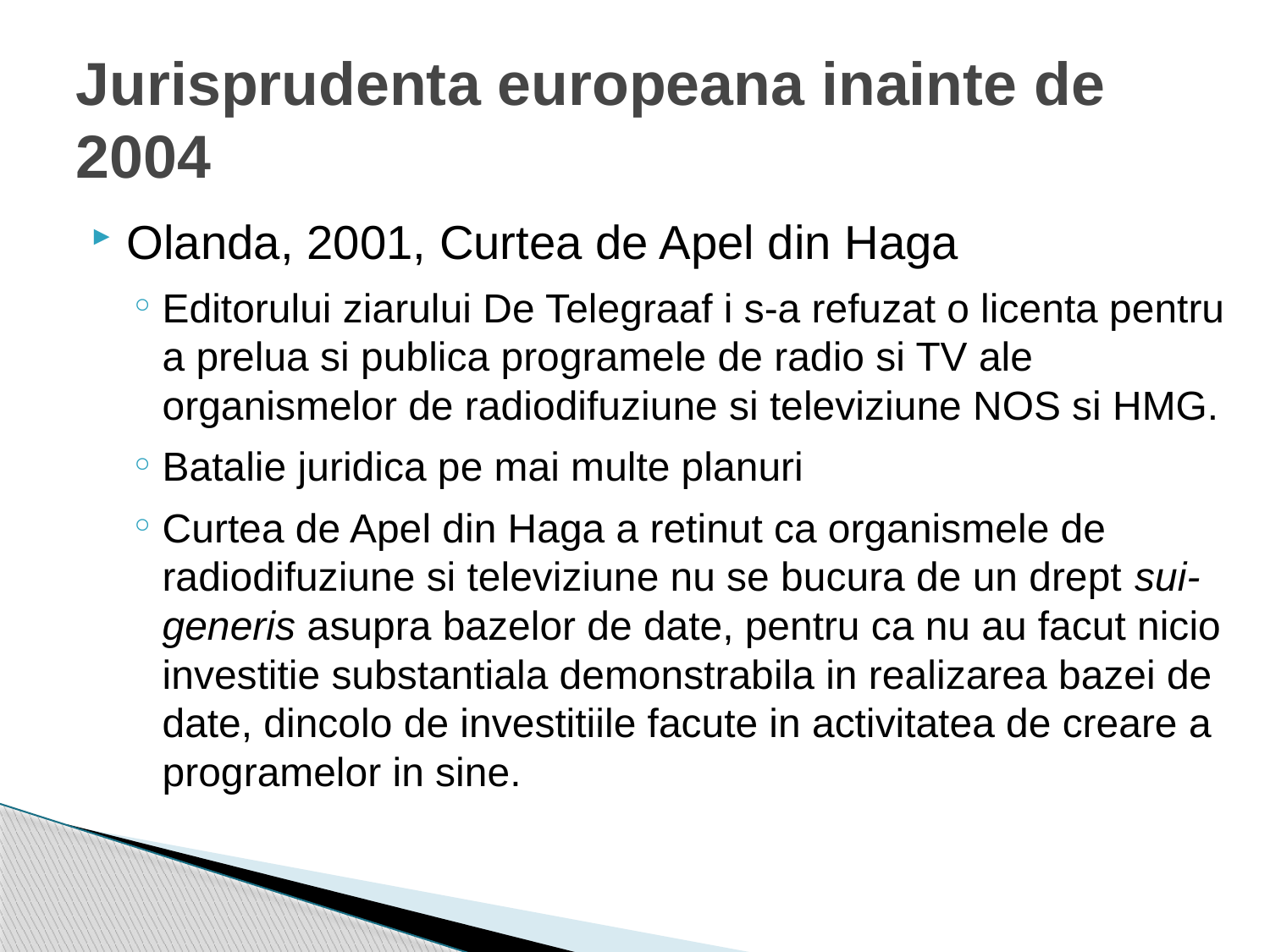

# Jurisprudenta europeana inainte de 2004
Olanda, 2001, Curtea de Apel din Haga
Editorului ziarului De Telegraaf i s-a refuzat o licenta pentru a prelua si publica programele de radio si TV ale organismelor de radiodifuziune si televiziune NOS si HMG.
Batalie juridica pe mai multe planuri
Curtea de Apel din Haga a retinut ca organismele de radiodifuziune si televiziune nu se bucura de un drept sui-generis asupra bazelor de date, pentru ca nu au facut nicio investitie substantiala demonstrabila in realizarea bazei de date, dincolo de investitiile facute in activitatea de creare a programelor in sine.